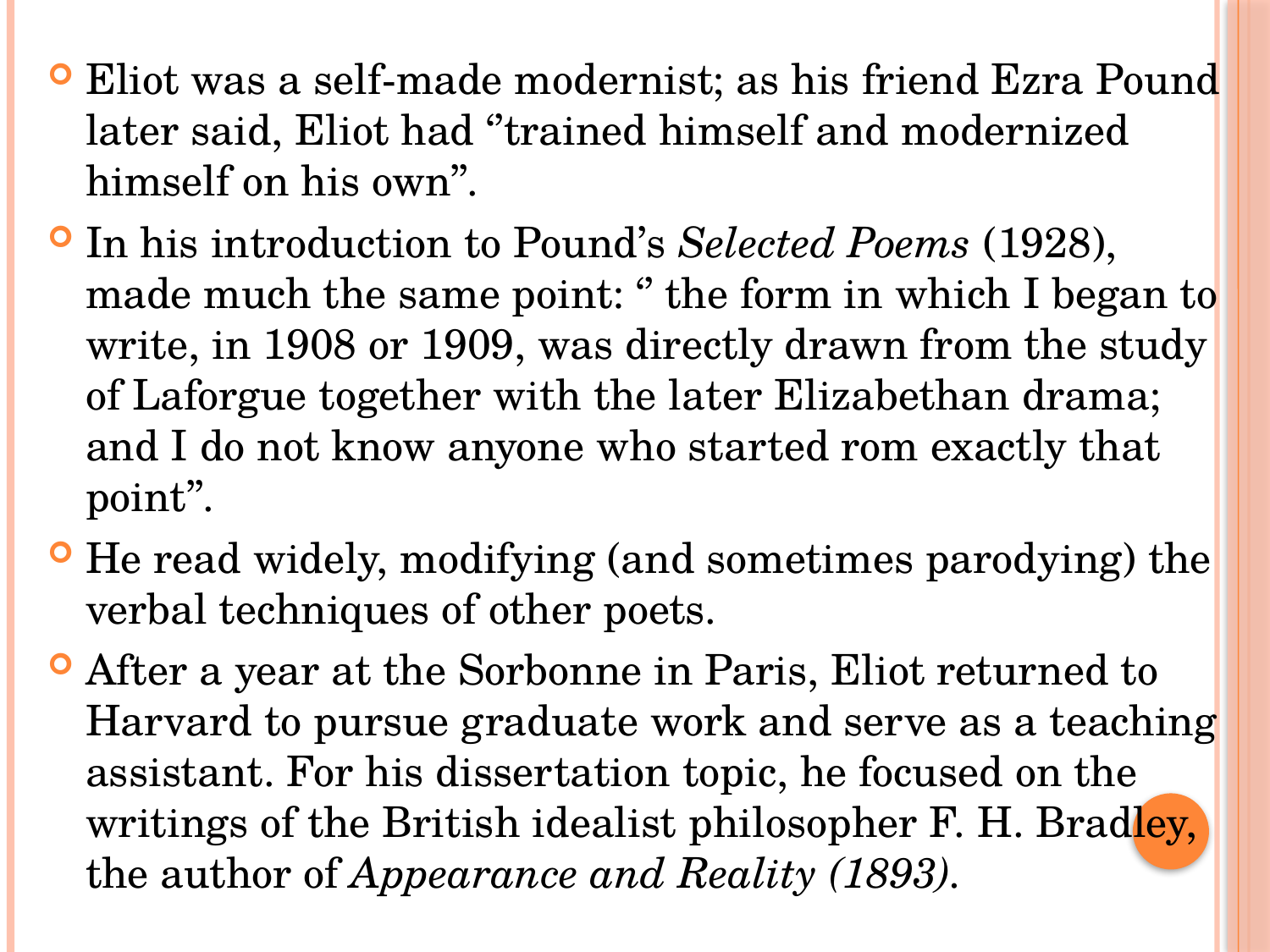

#
Eliot was a self-made modernist; as his friend Ezra Pound later said, Eliot had ‘’trained himself and modernized himself on his own’’.
In his introduction to Pound’s Selected Poems (1928), made much the same point: ‘’ the form in which I began to write, in 1908 or 1909, was directly drawn from the study of Laforgue together with the later Elizabethan drama; and I do not know anyone who started rom exactly that point’’.
He read widely, modifying (and sometimes parodying) the verbal techniques of other poets.
After a year at the Sorbonne in Paris, Eliot returned to Harvard to pursue graduate work and serve as a teaching assistant. For his dissertation topic, he focused on the writings of the British idealist philosopher F. H. Bradley, the author of Appearance and Reality (1893).